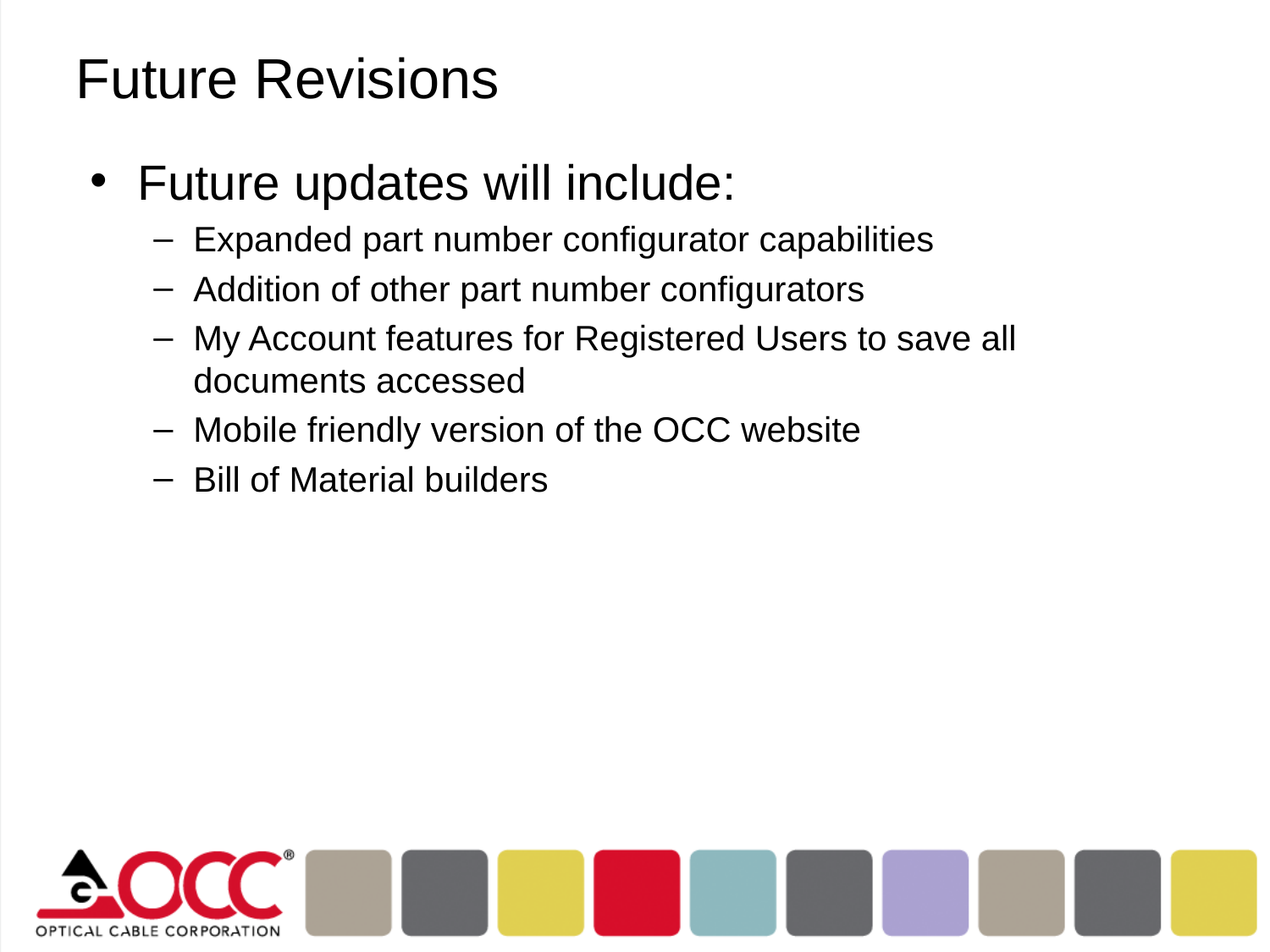

# Future Revisions
Future updates will include:
Expanded part number configurator capabilities
Addition of other part number configurators
My Account features for Registered Users to save all documents accessed
Mobile friendly version of the OCC website
Bill of Material builders